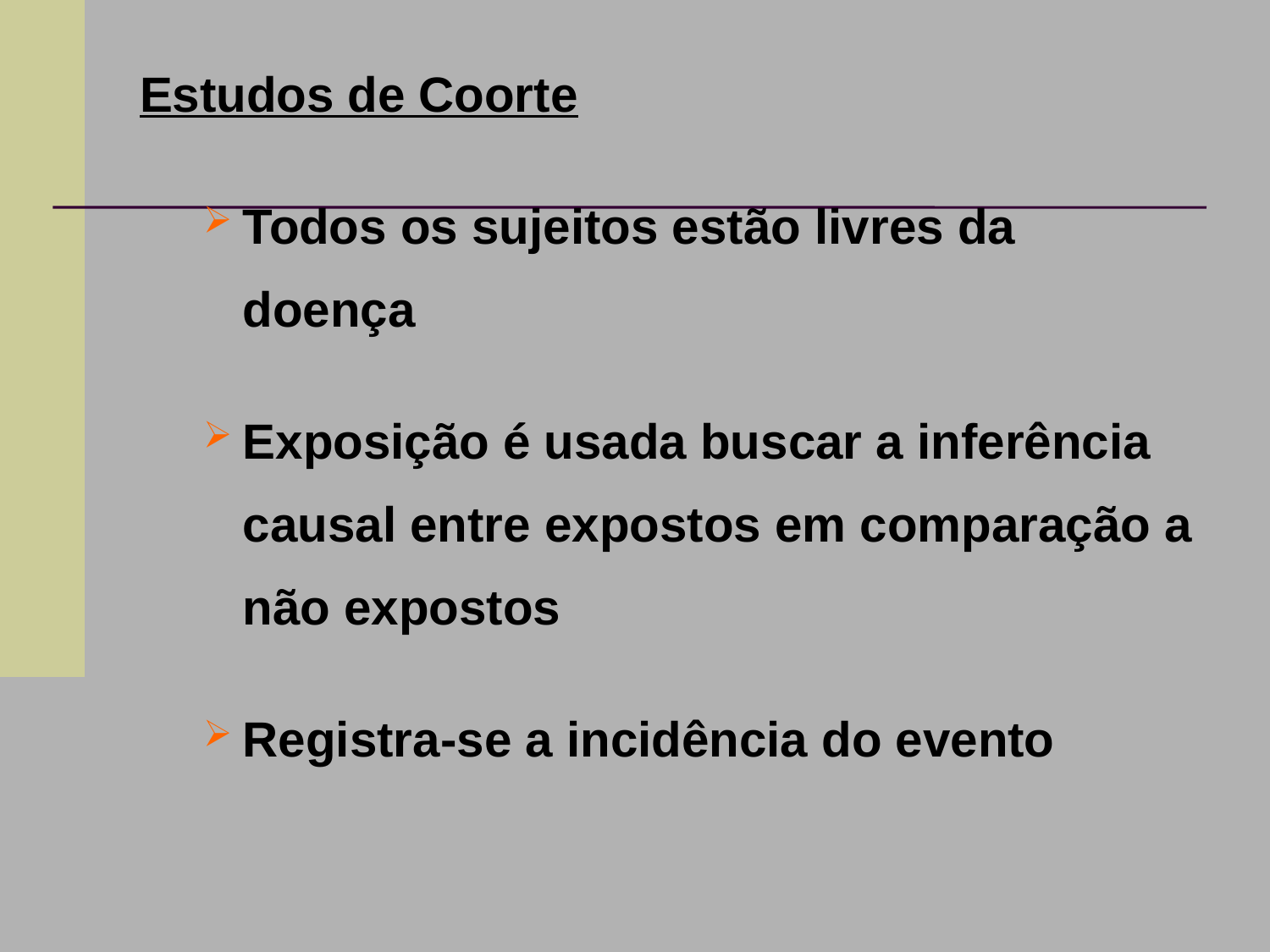

Estudos de Coorte
Todos os sujeitos estão livres da doença
Exposição é usada buscar a inferência causal entre expostos em comparação a não expostos
Registra-se a incidência do evento